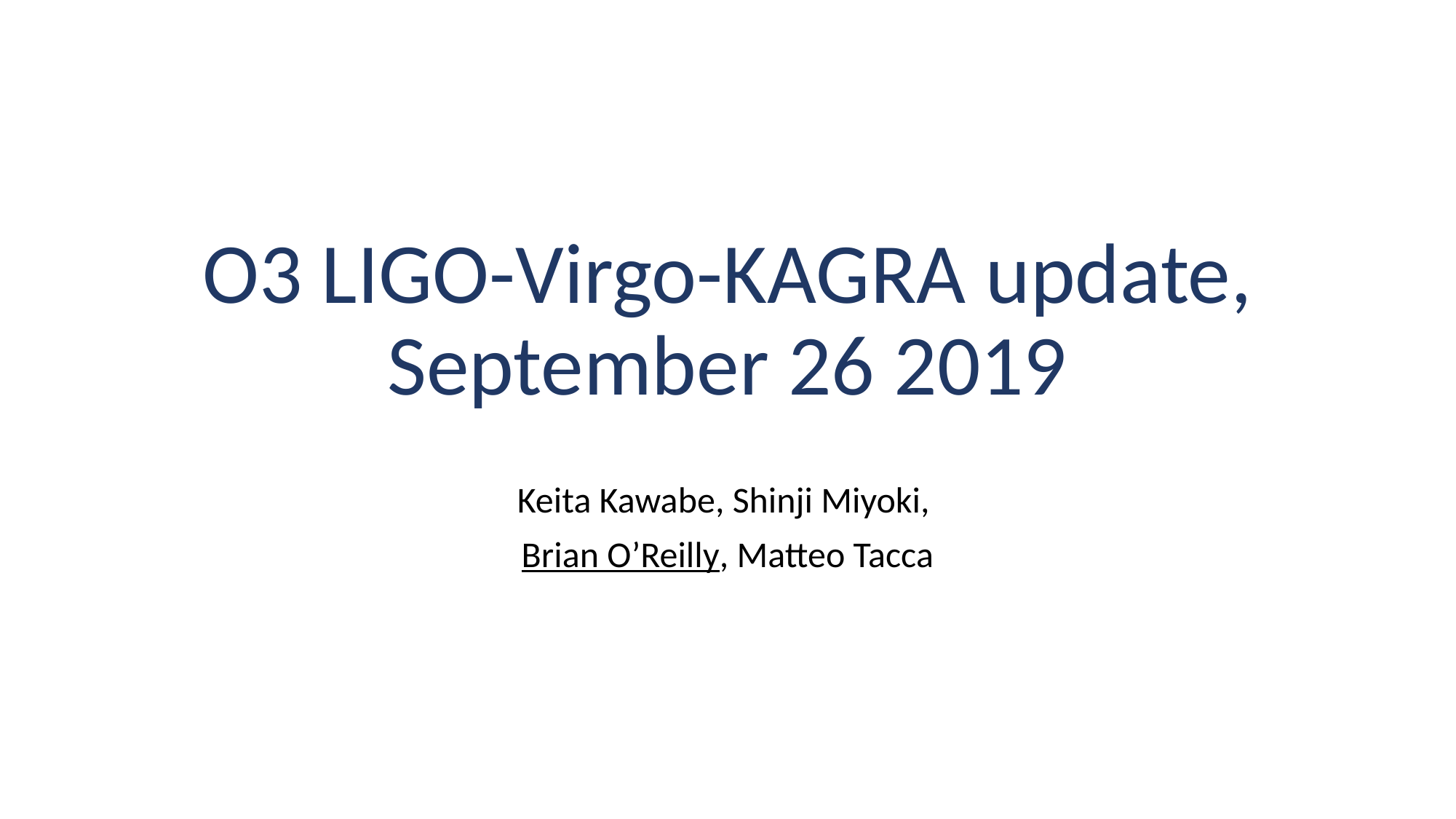

# O3 LIGO-Virgo-KAGRA update, September 26 2019
Keita Kawabe, Shinji Miyoki,
Brian O’Reilly, Matteo Tacca